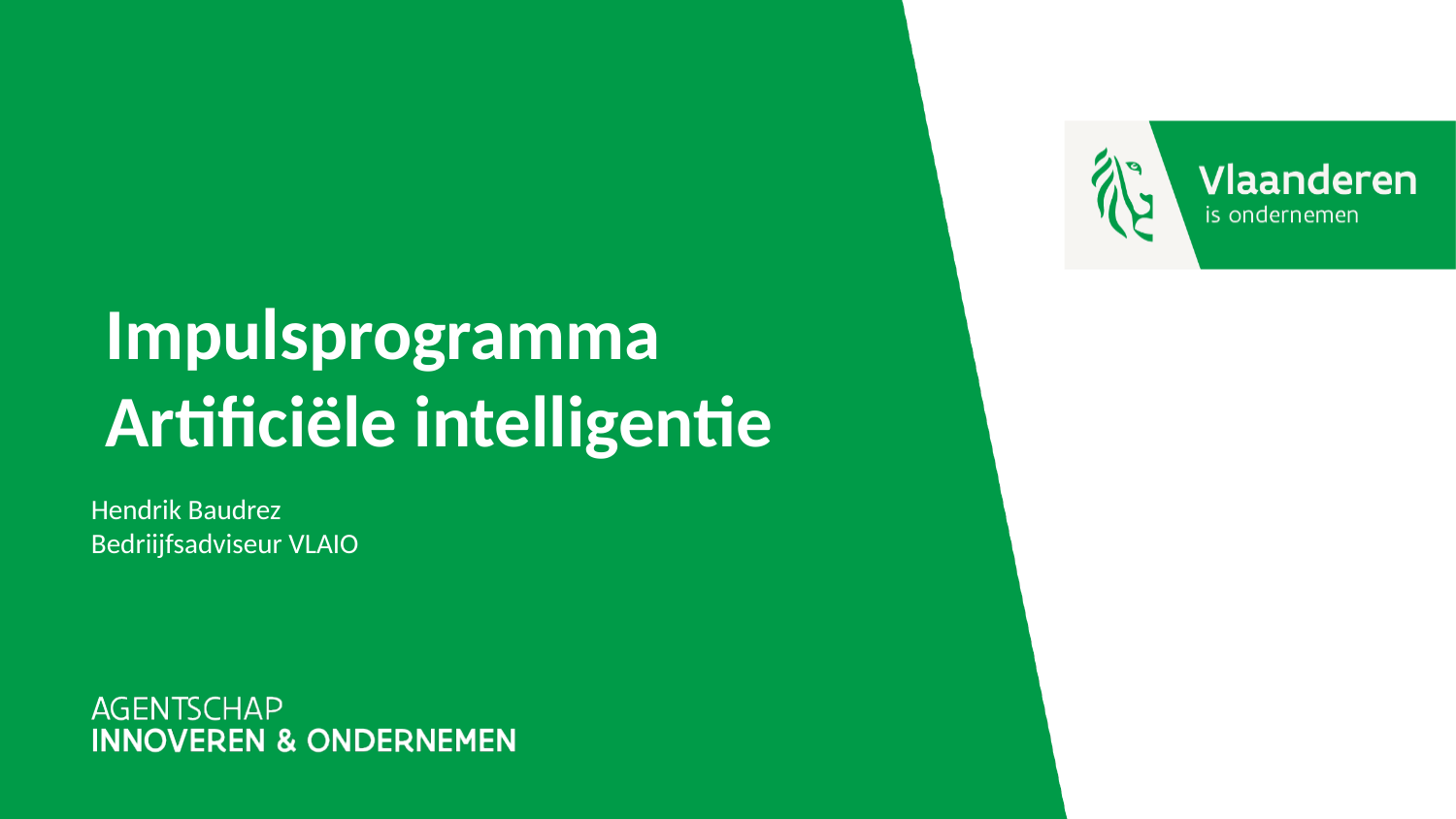

# Impulsprogramma Artificiële intelligentie
Hendrik Baudrez
Bedriijfsadviseur VLAIO